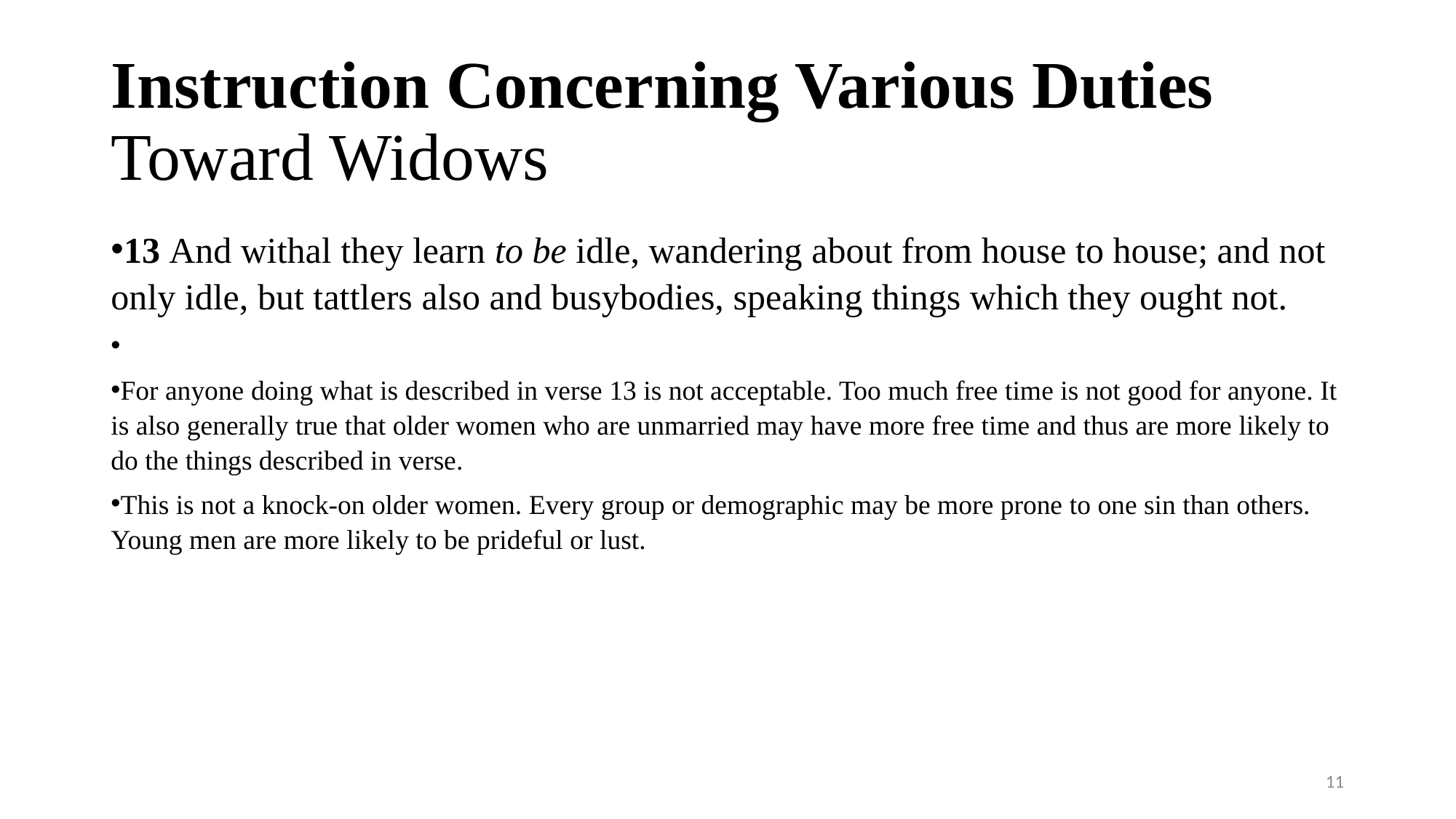

# Instruction Concerning Various Duties Toward Widows
13 And withal they learn to be idle, wandering about from house to house; and not only idle, but tattlers also and busybodies, speaking things which they ought not.

For anyone doing what is described in verse 13 is not acceptable. Too much free time is not good for anyone. It is also generally true that older women who are unmarried may have more free time and thus are more likely to do the things described in verse.
This is not a knock-on older women. Every group or demographic may be more prone to one sin than others. Young men are more likely to be prideful or lust.
11